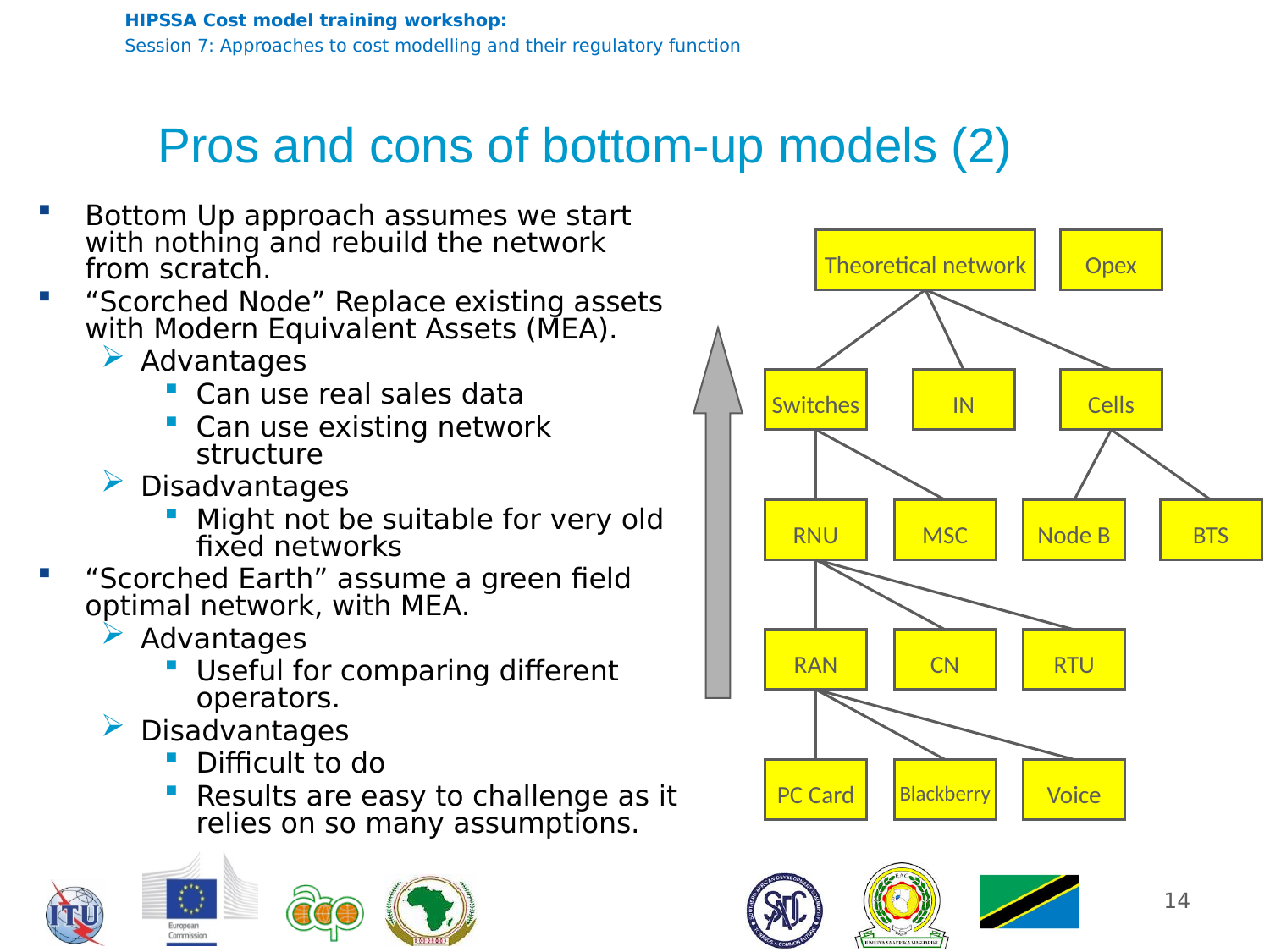

Pros and cons of bottom-up models (2)
Bottom Up approach assumes we start with nothing and rebuild the network from scratch.
“Scorched Node” Replace existing assets with Modern Equivalent Assets (MEA).
Advantages
Can use real sales data
Can use existing network structure
Disadvantages
Might not be suitable for very old fixed networks
“Scorched Earth” assume a green field optimal network, with MEA.
Advantages
Useful for comparing different operators.
Disadvantages
Difficult to do
Results are easy to challenge as it relies on so many assumptions.

Theoretical network
Opex
Switches
IN
Cells
RNU
MSC
Node B
BTS
RAN
CN
RTU
PC Card
Blackberry
Voice

14